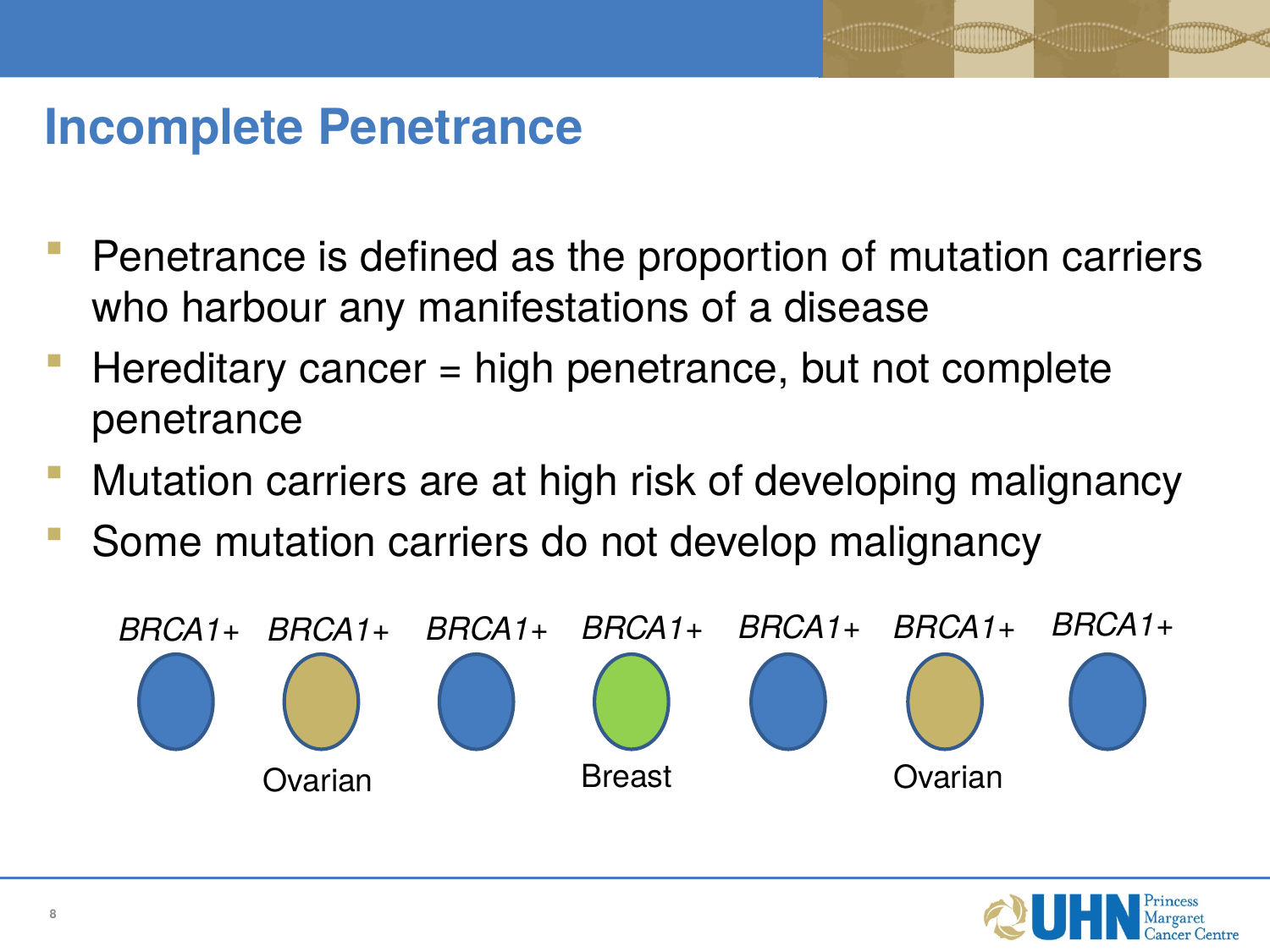

# Incomplete Penetrance
Penetrance is defined as the proportion of mutation carriers who harbour any manifestations of a disease
Hereditary cancer = high penetrance, but not complete penetrance
Mutation carriers are at high risk of developing malignancy
Some mutation carriers do not develop malignancy
BRCA1+
BRCA1+
BRCA1+
BRCA1+
BRCA1+
BRCA1+
BRCA1+

Breast
Ovarian
Ovarian
8